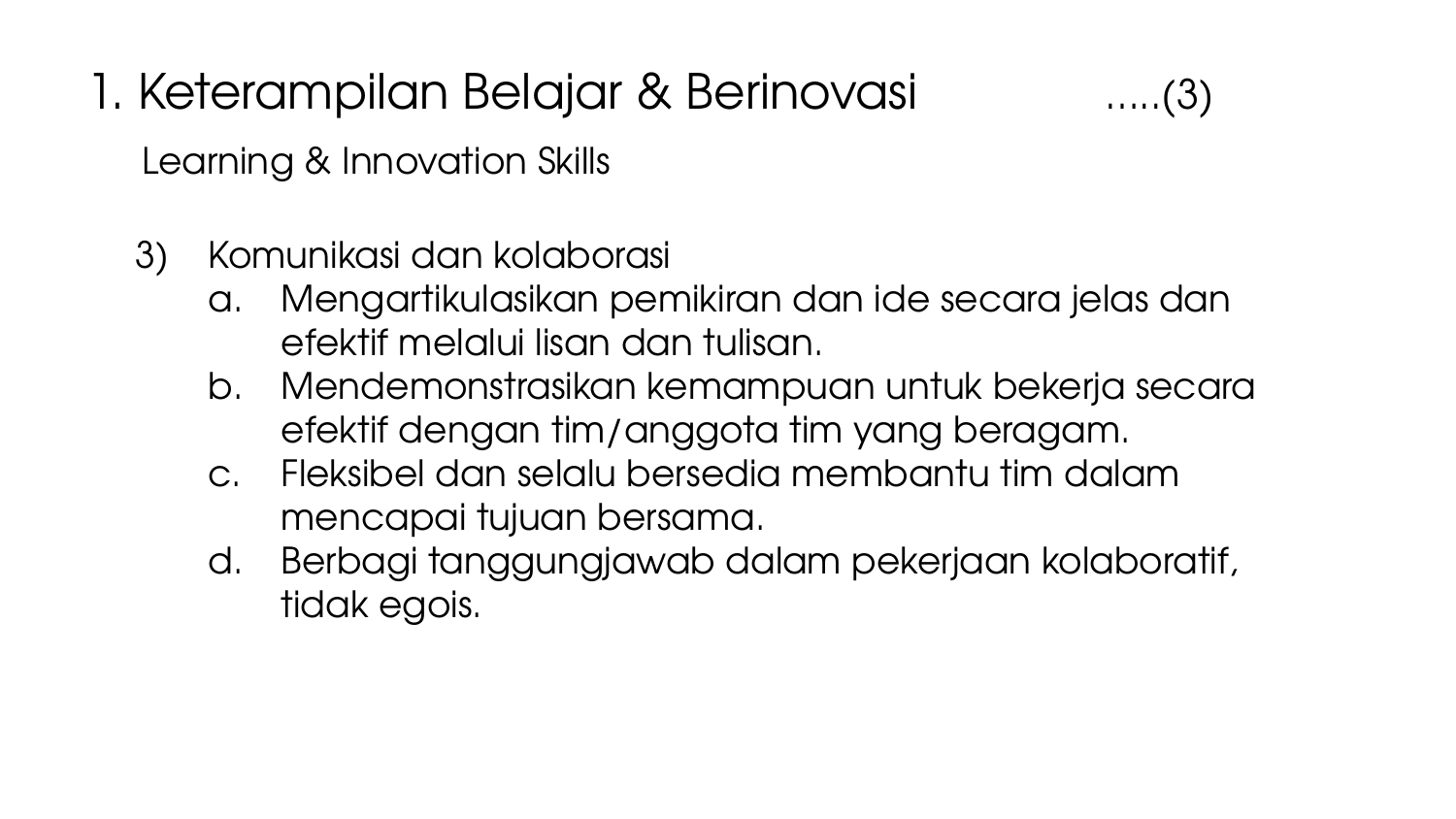

1. Keterampilan Belajar & Berinovasi		…..(3)
 Learning & Innovation Skills
Komunikasi dan kolaborasi
Mengartikulasikan pemikiran dan ide secara jelas dan efektif melalui lisan dan tulisan.
Mendemonstrasikan kemampuan untuk bekerja secara efektif dengan tim/anggota tim yang beragam.
Fleksibel dan selalu bersedia membantu tim dalam mencapai tujuan bersama.
Berbagi tanggungjawab dalam pekerjaan kolaboratif, tidak egois.